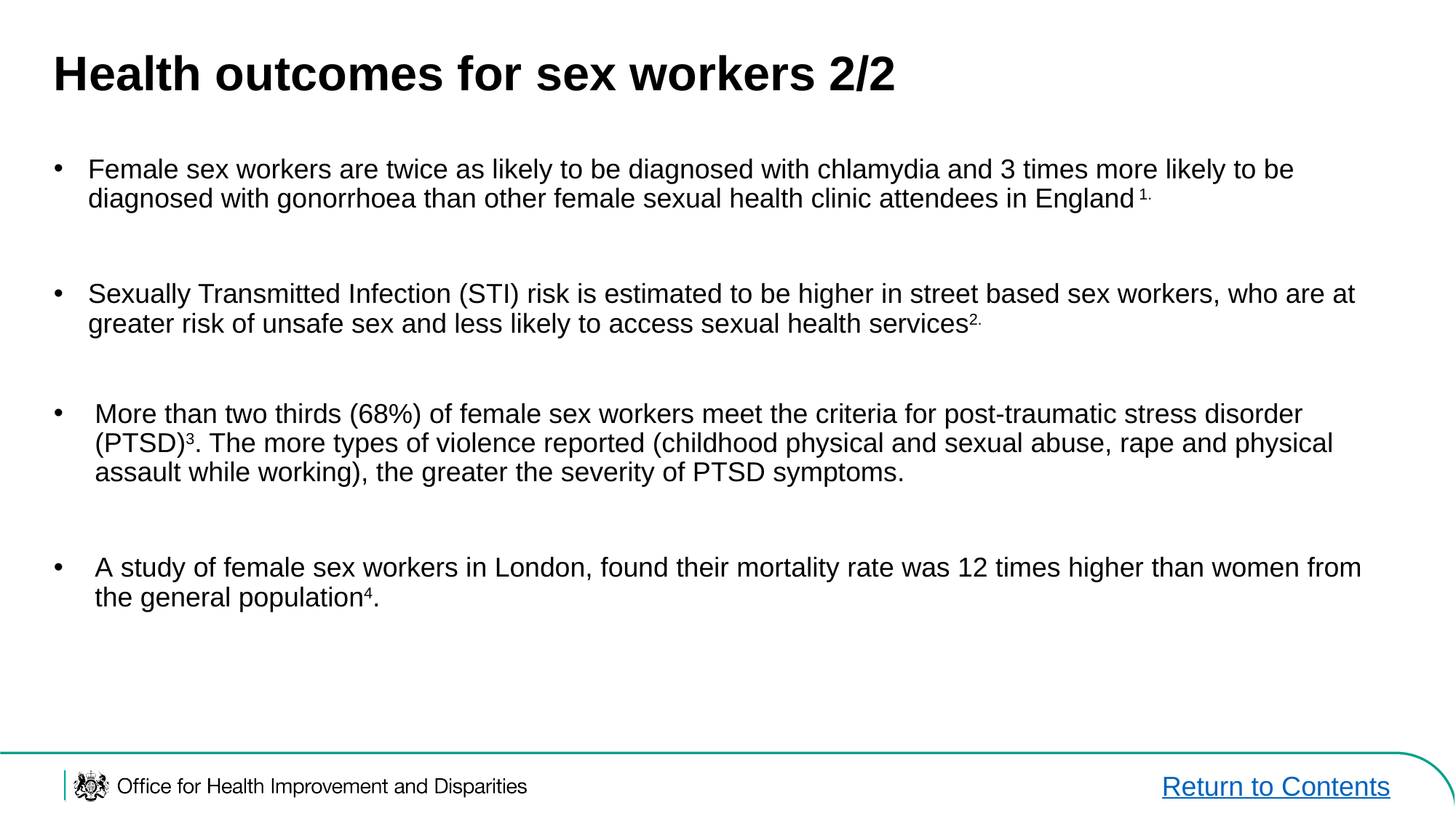

# Health outcomes for sex workers 2/2
Female sex workers are twice as likely to be diagnosed with chlamydia and 3 times more likely to be diagnosed with gonorrhoea than other female sexual health clinic attendees in England 1.

Sexually Transmitted Infection (STI) risk is estimated to be higher in street based sex workers, who are at greater risk of unsafe sex and less likely to access sexual health services2.

More than two thirds (68%) of female sex workers meet the criteria for post-traumatic stress disorder (PTSD)3. The more types of violence reported (childhood physical and sexual abuse, rape and physical assault while working), the greater the severity of PTSD symptoms.

A study of female sex workers in London, found their mortality rate was 12 times higher than women from the general population4.
Return to Contents